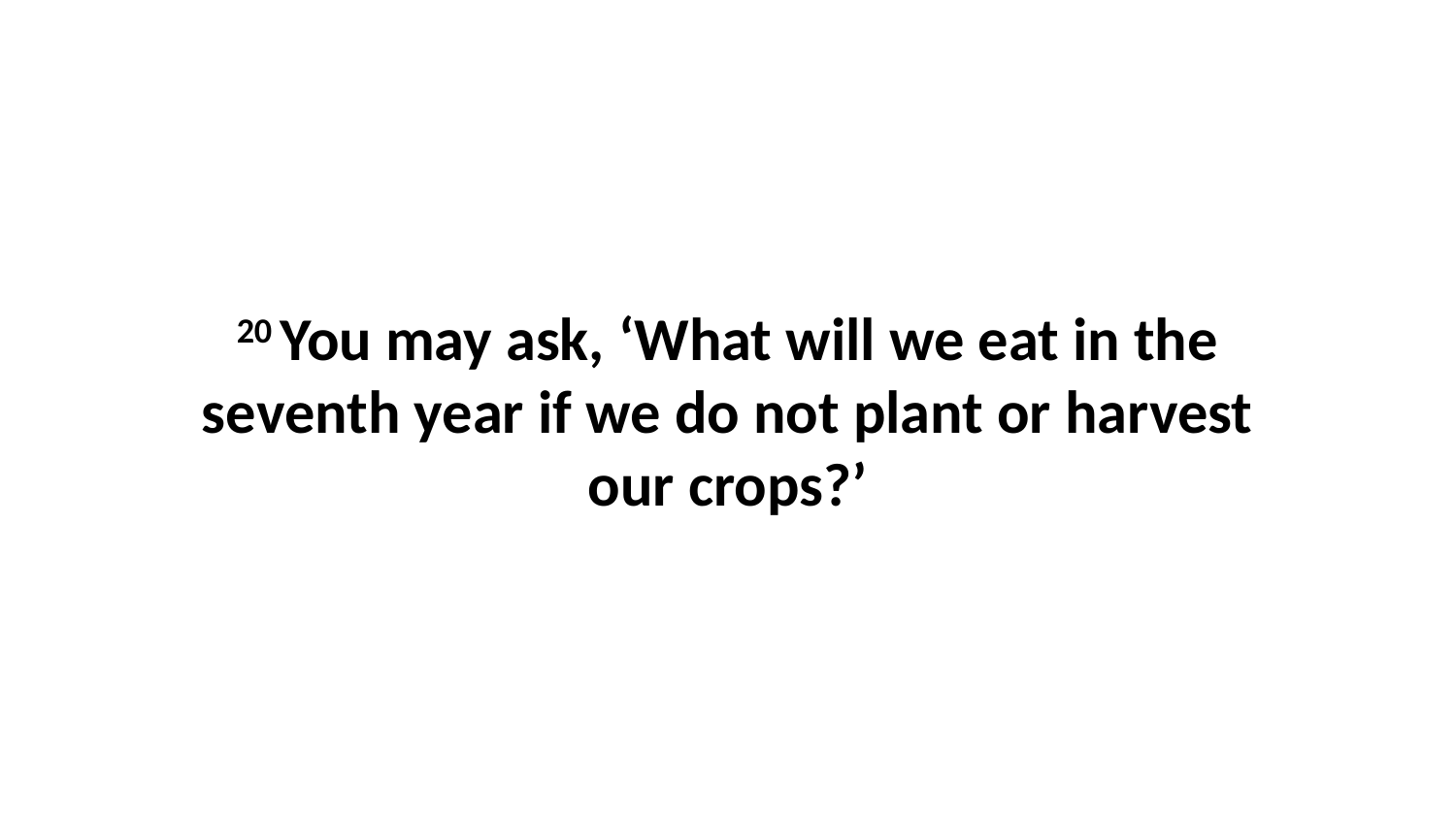

20 You may ask, ‘What will we eat in the seventh year if we do not plant or harvest our crops?’